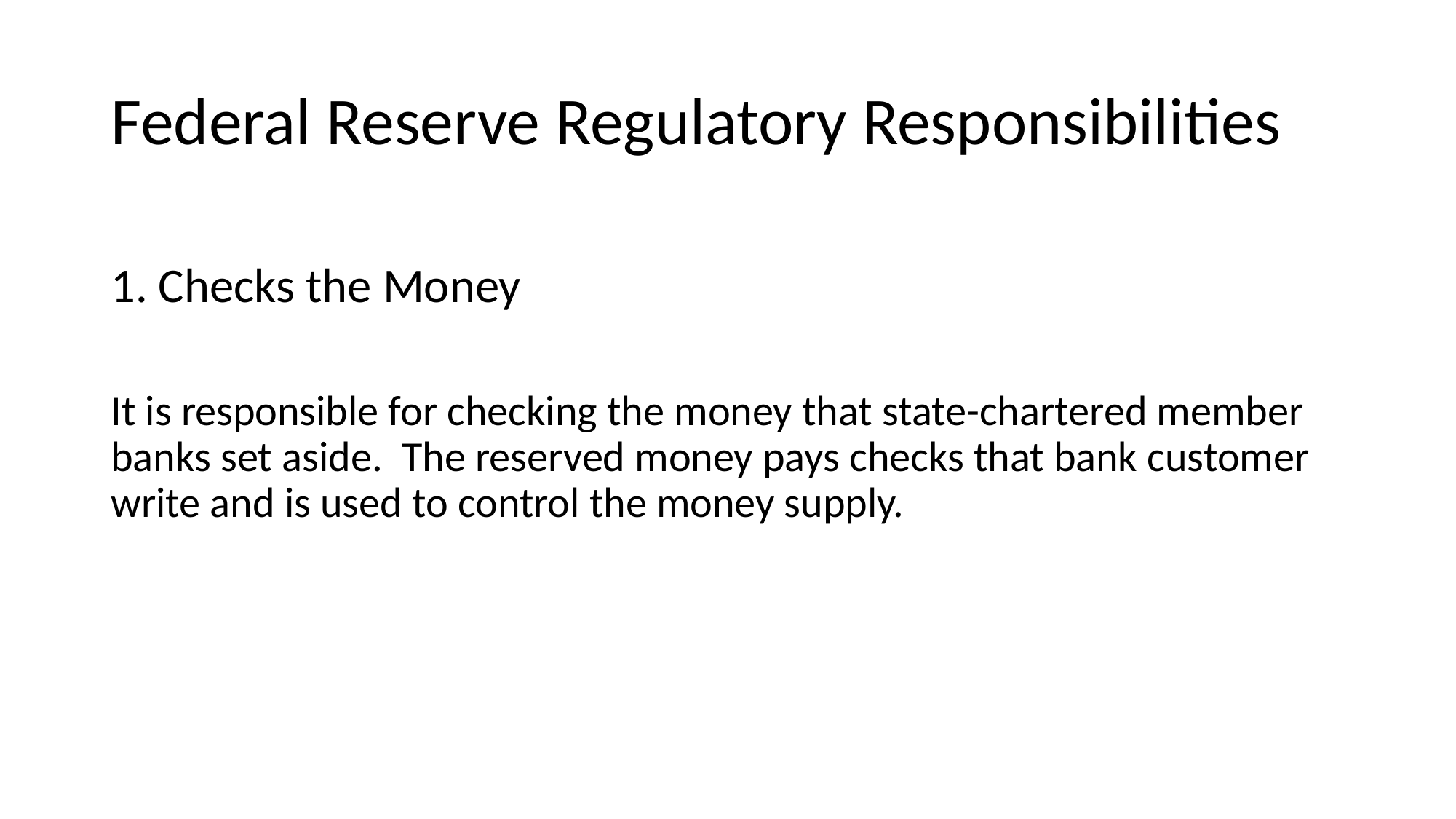

# Federal Reserve Regulatory Responsibilities

1. Checks the Money

It is responsible for checking the money that state-chartered member banks set aside.  The reserved money pays checks that bank customer write and is used to control the money supply.